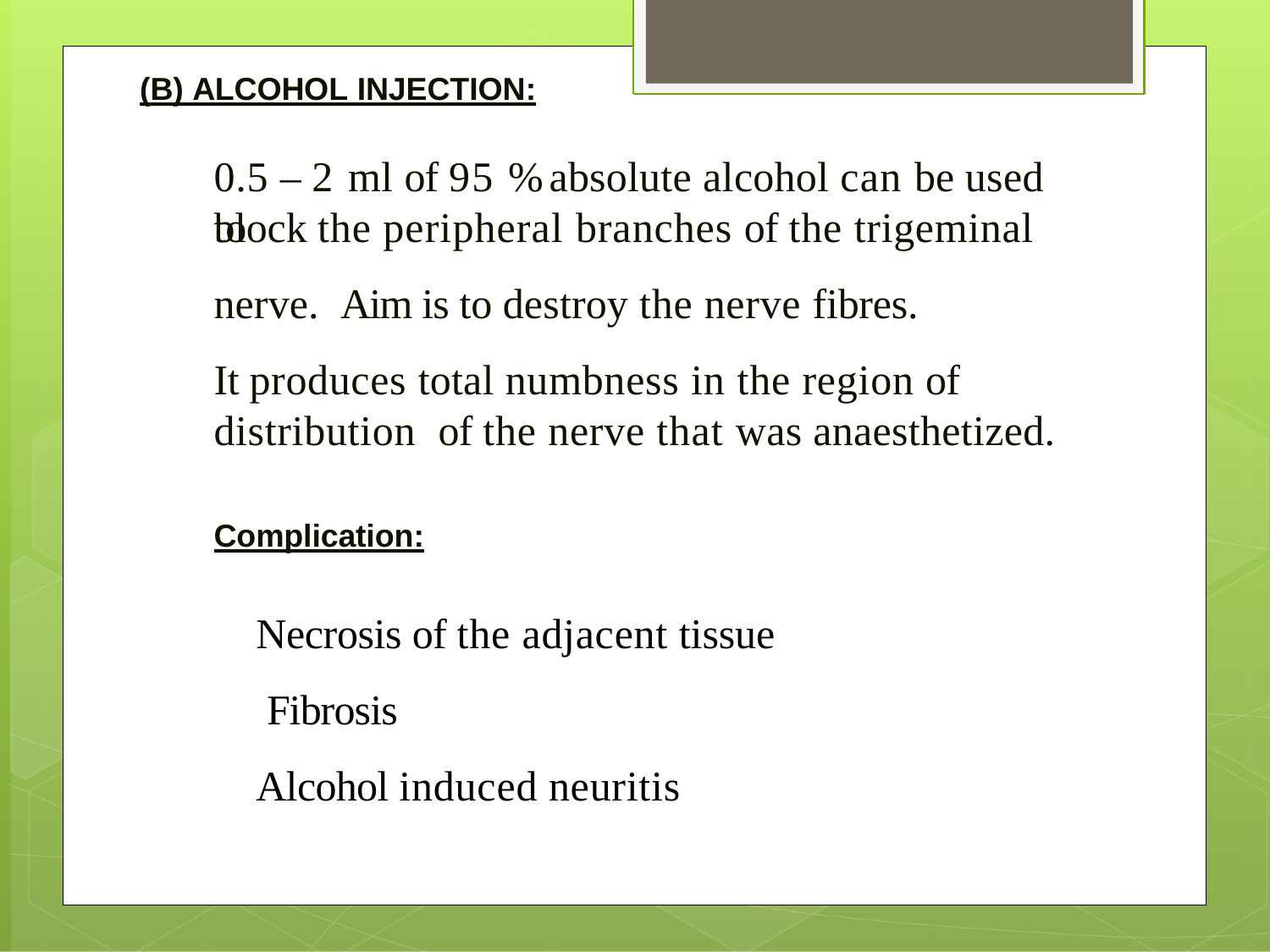

(B) ALCOHOL INJECTION:
# 0.5 – 2 ml of 95 % absolute alcohol can be used to
block the peripheral branches of the trigeminal nerve.  Aim is to destroy the nerve fibres.
It produces total numbness in the region of distribution  of the nerve that was anaesthetized.

Complication:
Necrosis of the adjacent tissue  Fibrosis
Alcohol induced neuritis